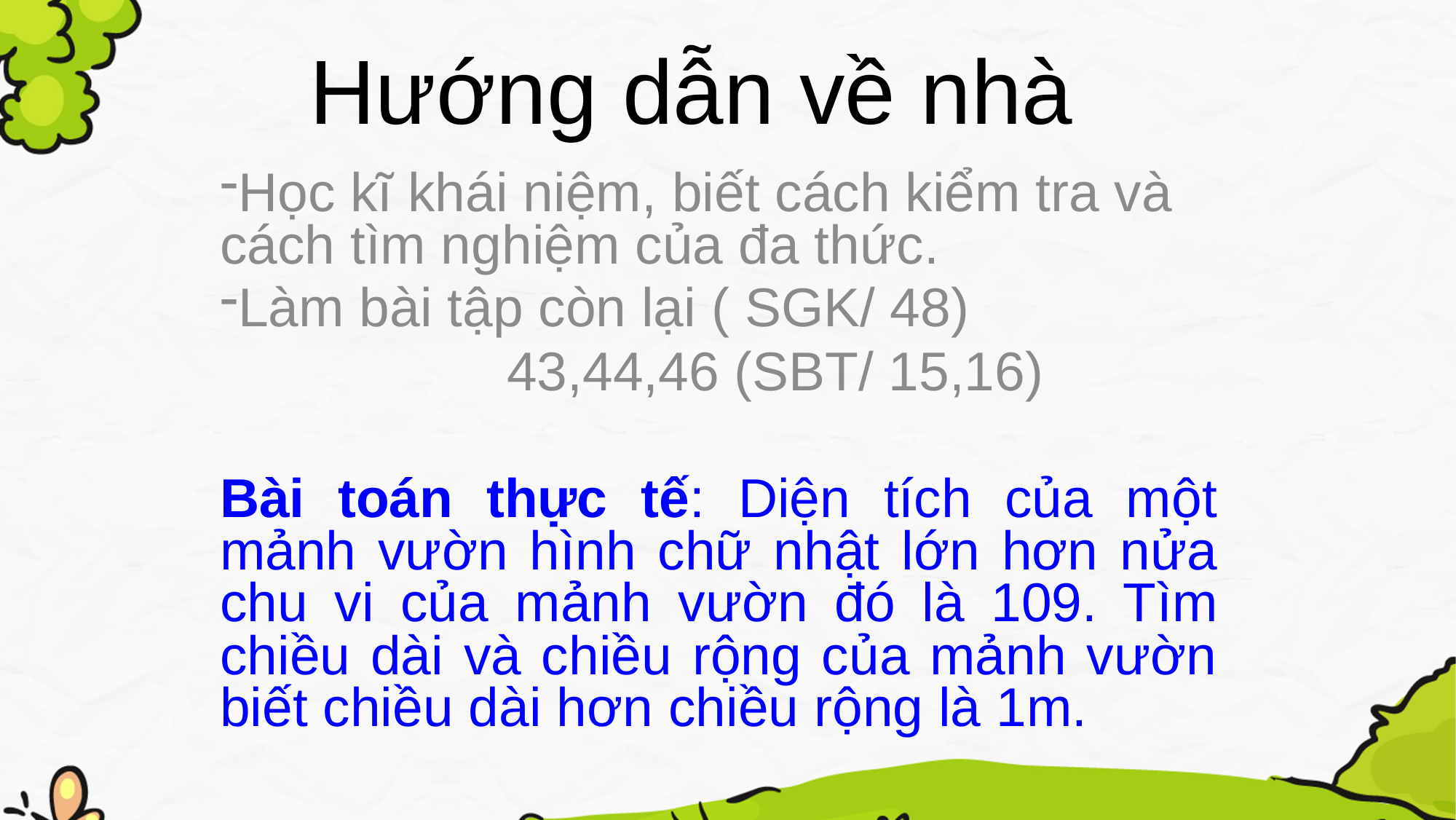

# Hướng dẫn về nhà
Học kĩ khái niệm, biết cách kiểm tra và cách tìm nghiệm của đa thức.
Làm bài tập còn lại ( SGK/ 48)
                   43,44,46 (SBT/ 15,16)

Bài toán thực tế: Diện tích của một mảnh vườn hình chữ nhật lớn hơn nửa chu vi của mảnh vườn đó là 109. Tìm chiều dài và chiều rộng của mảnh vườn biết chiều dài hơn chiều rộng là 1m.